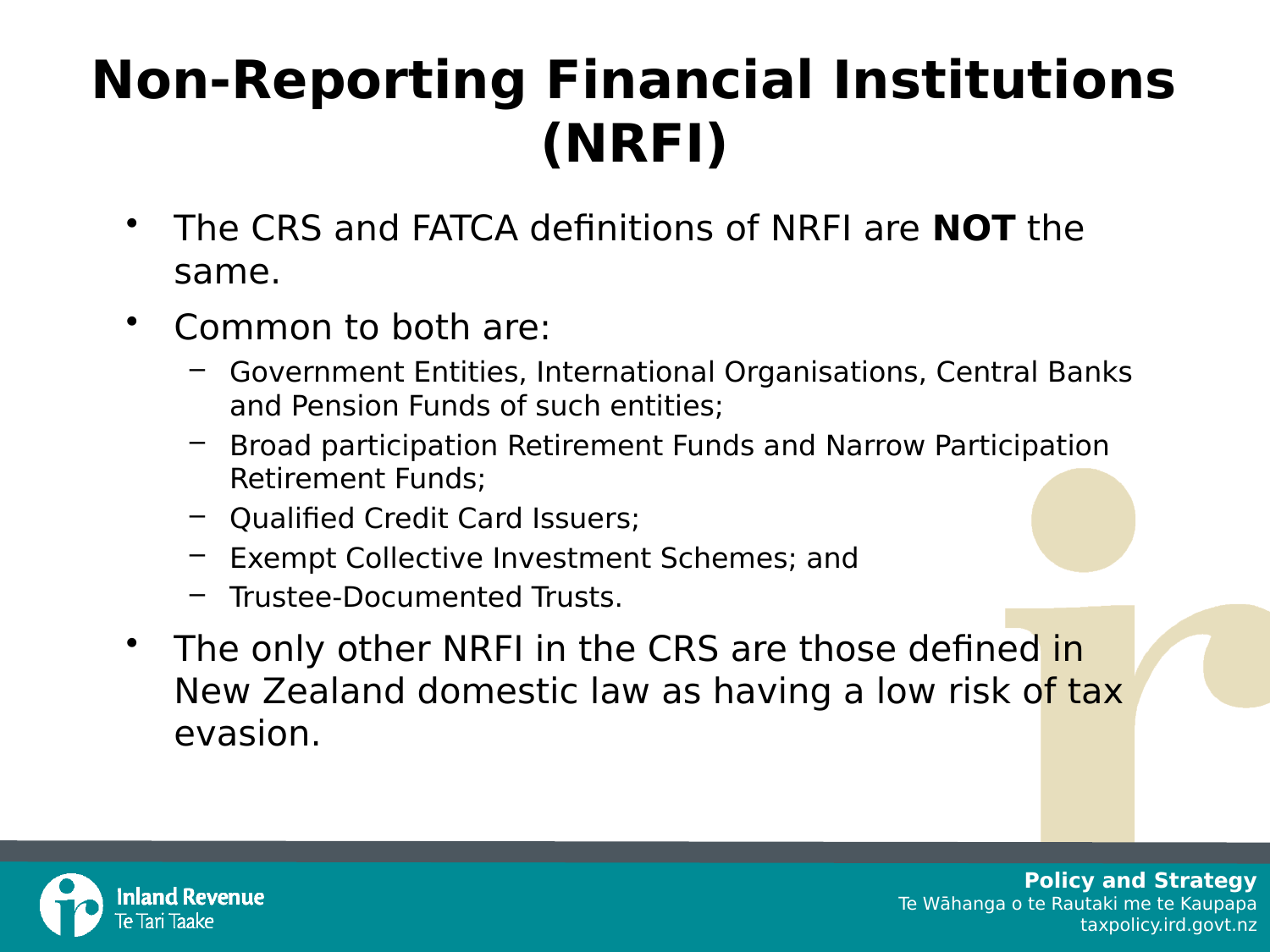

# Non-Reporting Financial Institutions (NRFI)
The CRS and FATCA definitions of NRFI are NOT the same.
Common to both are:
Government Entities, International Organisations, Central Banks and Pension Funds of such entities;
Broad participation Retirement Funds and Narrow Participation Retirement Funds;
Qualified Credit Card Issuers;
Exempt Collective Investment Schemes; and
Trustee-Documented Trusts.
The only other NRFI in the CRS are those defined in New Zealand domestic law as having a low risk of tax evasion.